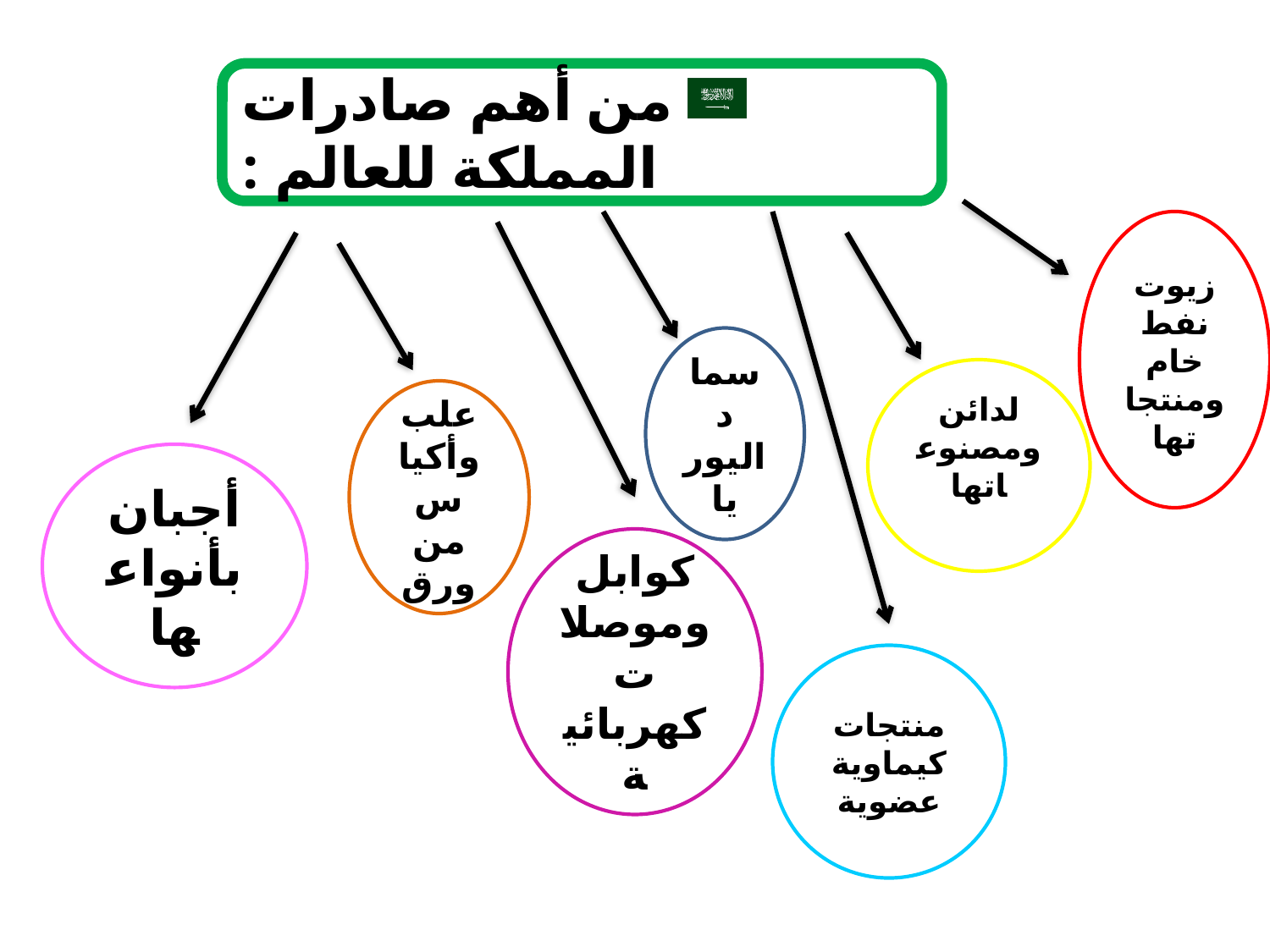

#
 من أهم صادرات المملكة للعالم :
زيوت نفط خام ومنتجاتها
سماد اليوريا
لدائن ومصنوعاتها

علب وأكياس من ورق
أجبان بأنواعها
كوابل وموصلات كهربائية
منتجات كيماوية عضوية